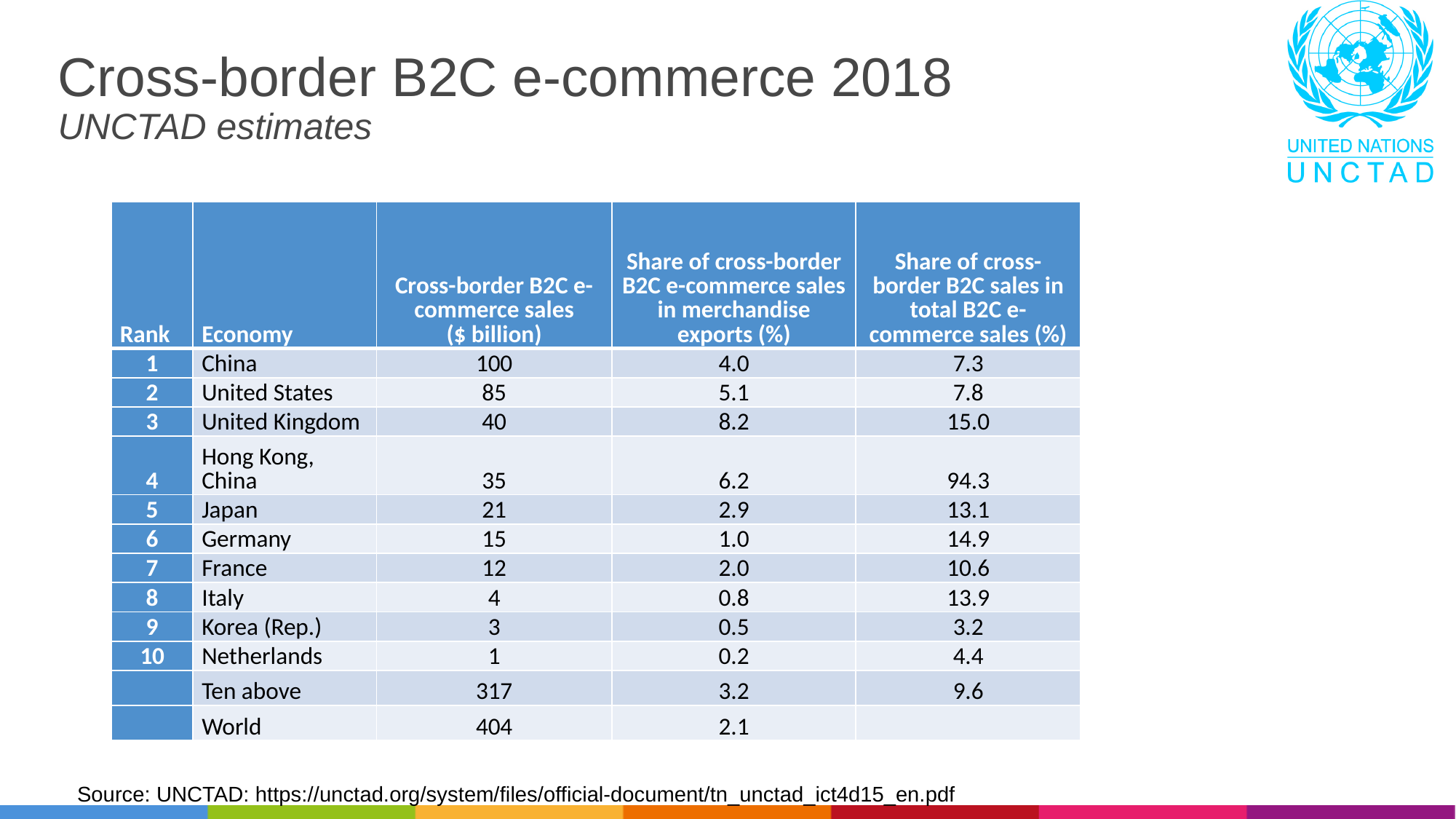

# Cross-border B2C e-commerce 2018 UNCTAD estimates
| Rank | Economy | Cross-border B2C e-commerce sales ($ billion) | Share of cross-border B2C e-commerce sales in merchandise exports (%) | Share of cross-border B2C sales in total B2C e-commerce sales (%) |
| --- | --- | --- | --- | --- |
| 1 | China | 100 | 4.0 | 7.3 |
| 2 | United States | 85 | 5.1 | 7.8 |
| 3 | United Kingdom | 40 | 8.2 | 15.0 |
| 4 | Hong Kong, China | 35 | 6.2 | 94.3 |
| 5 | Japan | 21 | 2.9 | 13.1 |
| 6 | Germany | 15 | 1.0 | 14.9 |
| 7 | France | 12 | 2.0 | 10.6 |
| 8 | Italy | 4 | 0.8 | 13.9 |
| 9 | Korea (Rep.) | 3 | 0.5 | 3.2 |
| 10 | Netherlands | 1 | 0.2 | 4.4 |
|  | Ten above | 317 | 3.2 | 9.6 |
|  | World | 404 | 2.1 |  |
Source: UNCTAD: https://unctad.org/system/files/official-document/tn_unctad_ict4d15_en.pdf